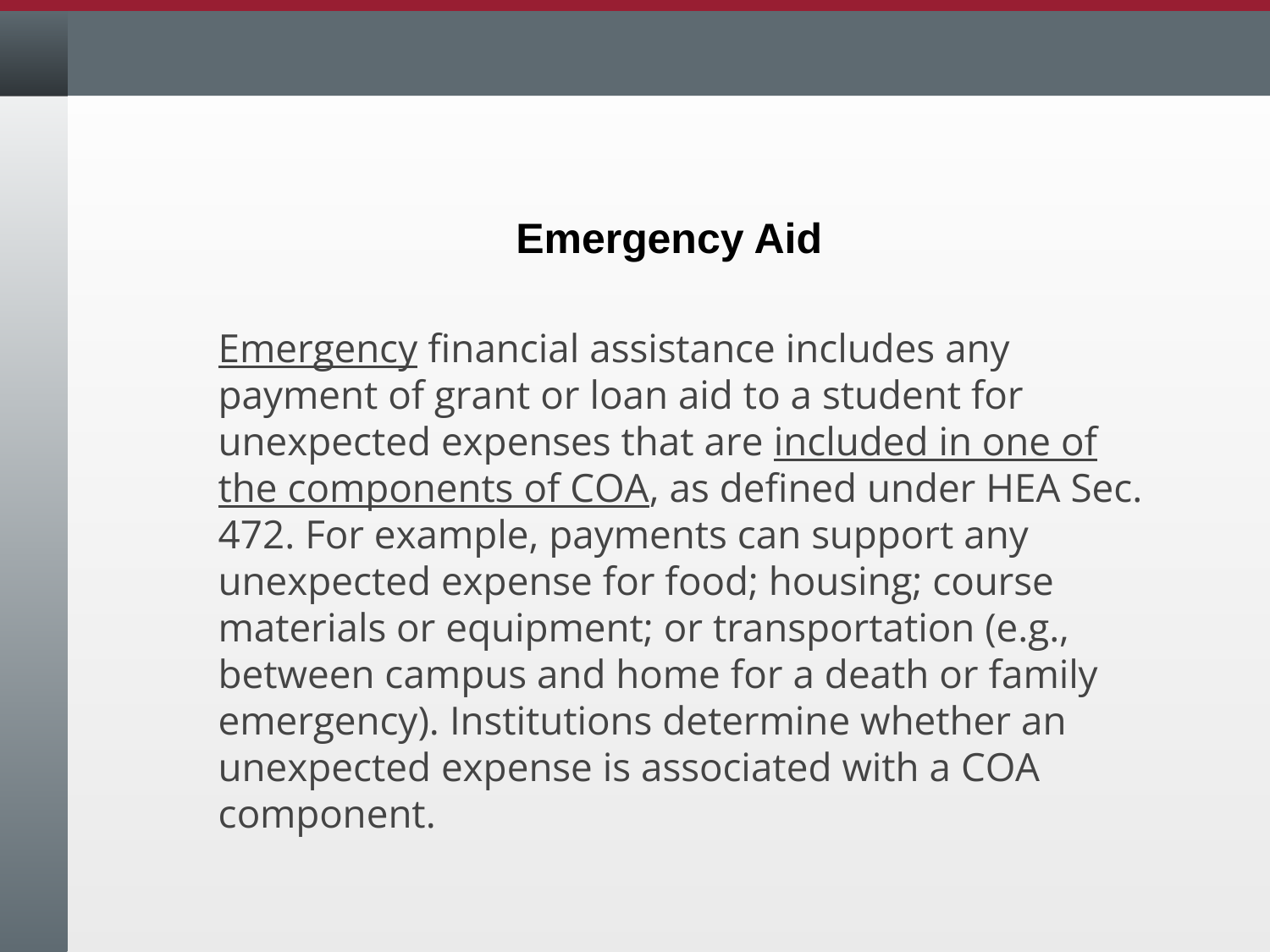

# Emergency Aid
Emergency financial assistance includes any payment of grant or loan aid to a student for unexpected expenses that are included in one of the components of COA, as defined under HEA Sec. 472. For example, payments can support any unexpected expense for food; housing; course materials or equipment; or transportation (e.g., between campus and home for a death or family emergency). Institutions determine whether an unexpected expense is associated with a COA component.